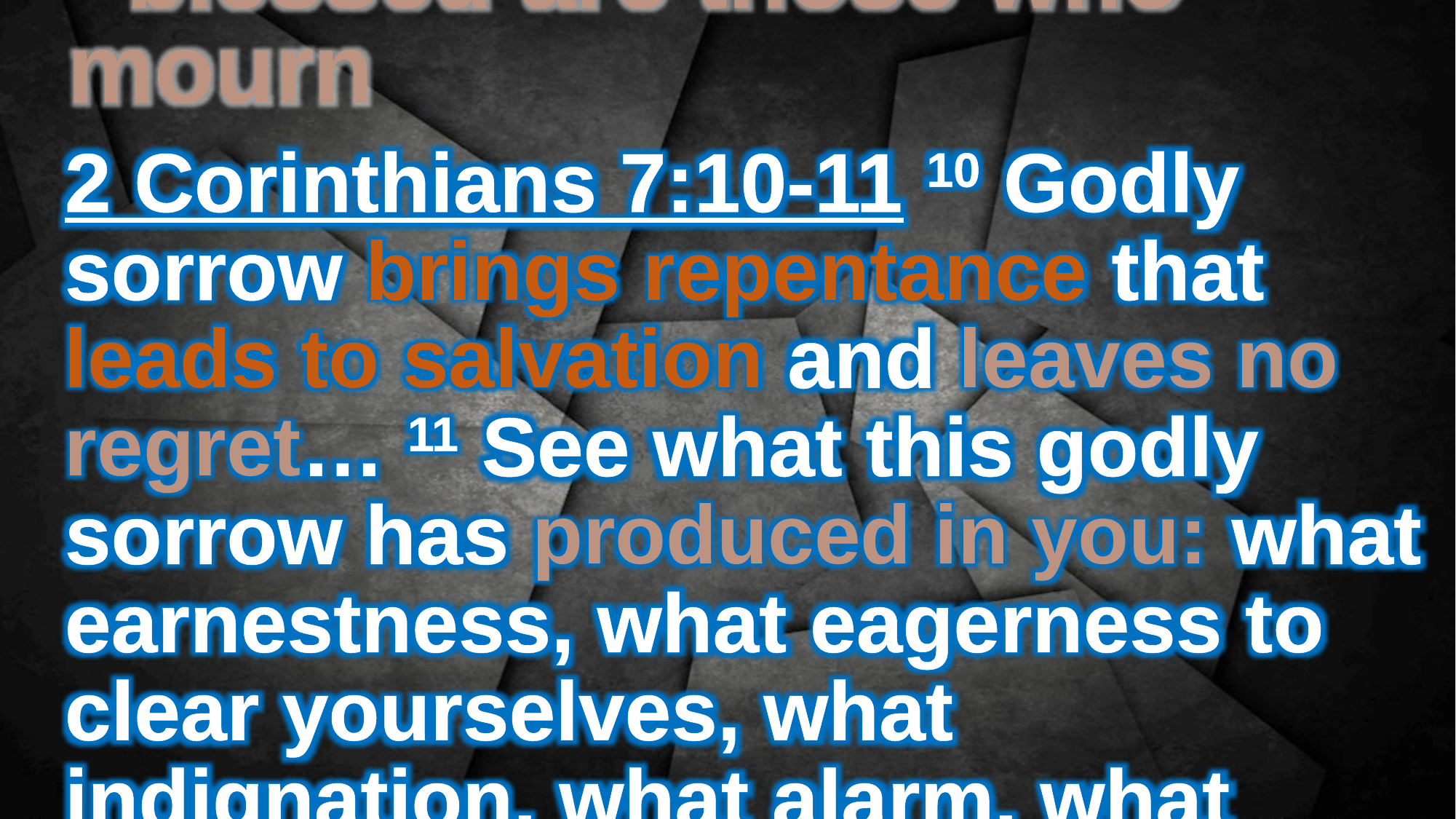

4 blessed are those who mourn
2 Corinthians 7:10-11 10 Godly sorrow brings repentance that leads to salvation and leaves no regret… 11 See what this godly sorrow has produced in you: what earnestness, what eagerness to clear yourselves, what indignation, what alarm, what longing, what concern, what readiness to see justice done…